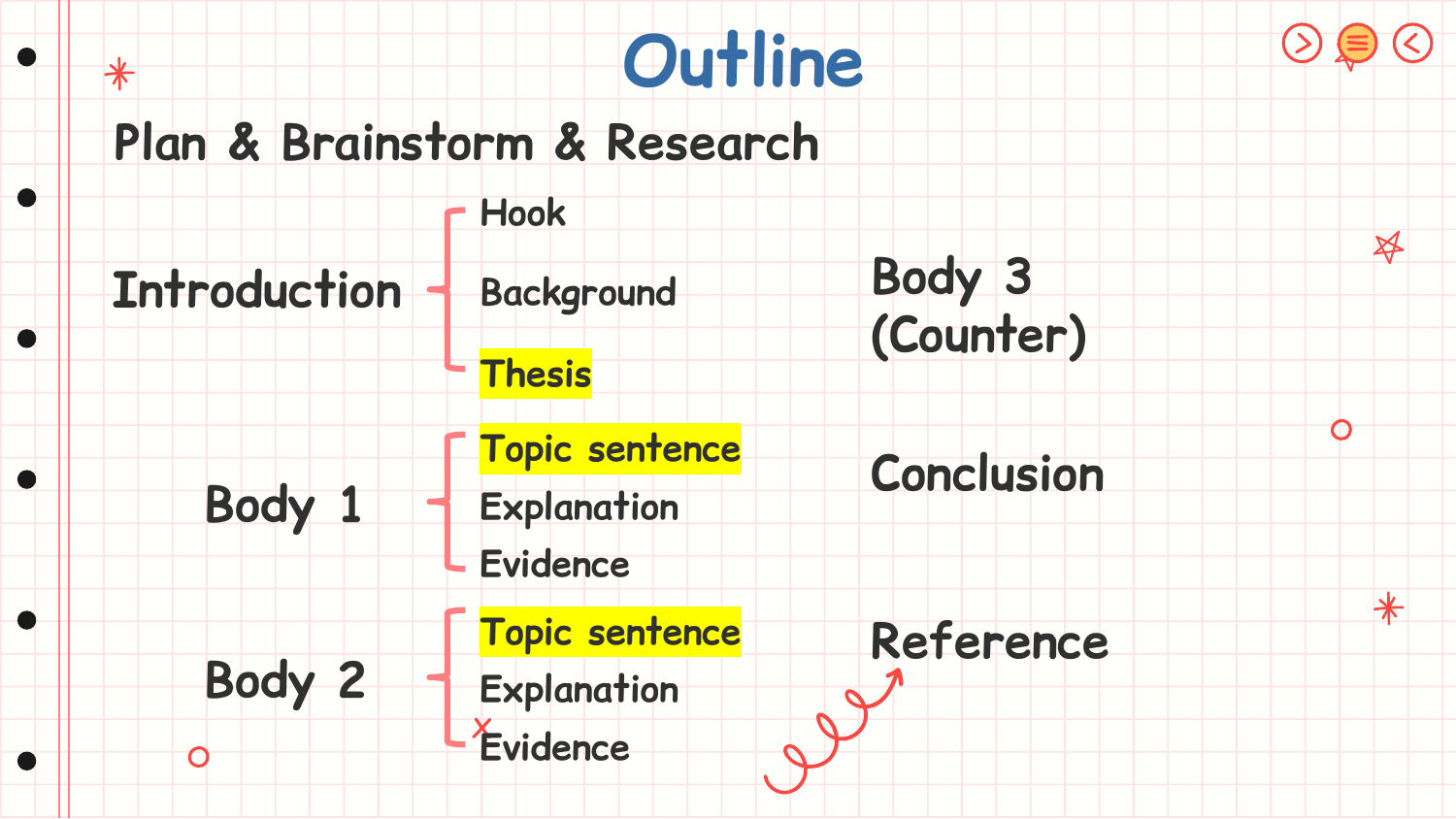

# Outline

Plan & Brainstorm & Research
Hook

Introduction
Background
Body 3 (Counter)
Thesis
Topic sentence

Conclusion
Body 1
Explanation
Evidence
Topic sentence
Reference

Body 2
Explanation
Evidence